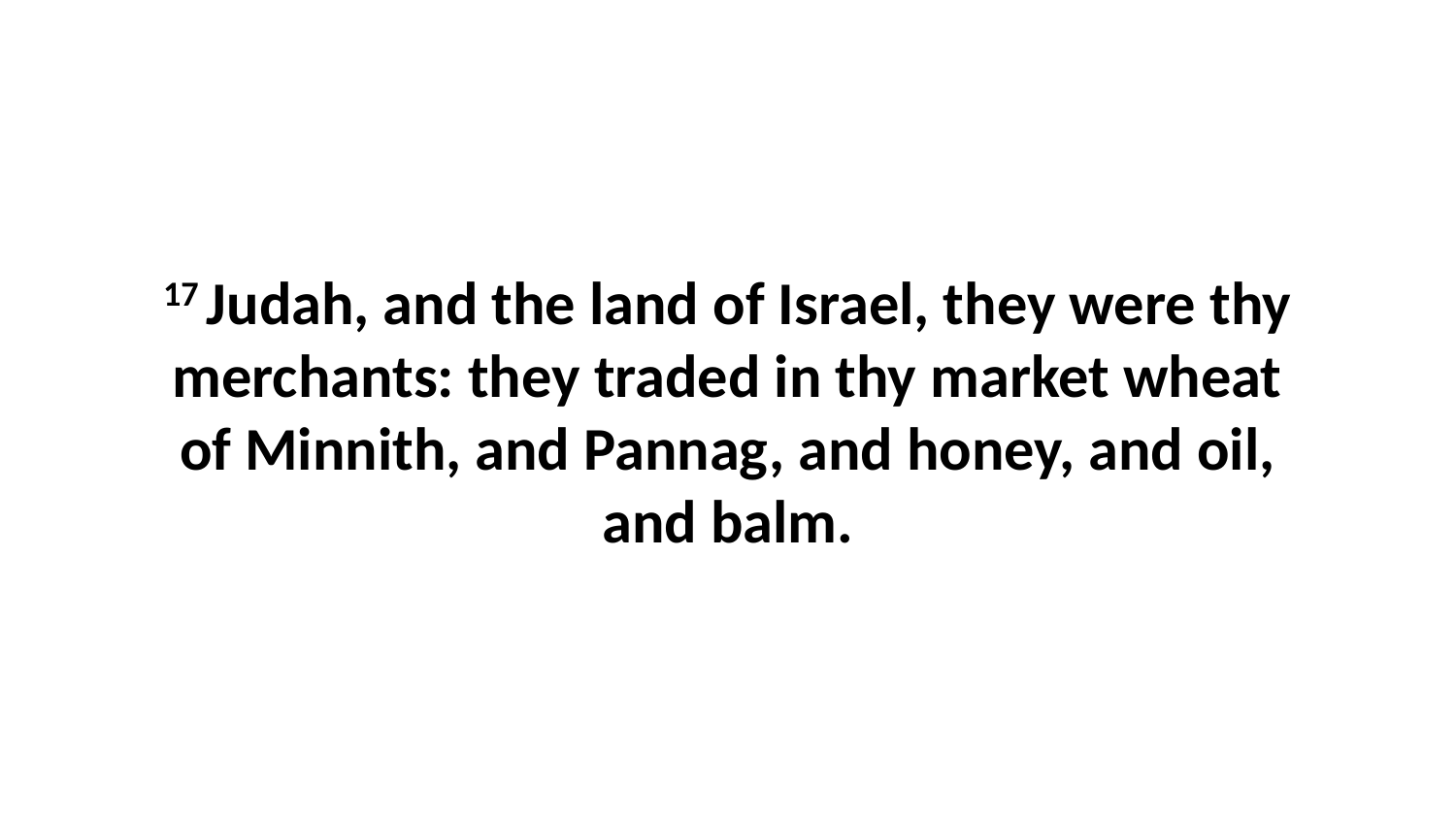

17 Judah, and the land of Israel, they were thy merchants: they traded in thy market wheat of Minnith, and Pannag, and honey, and oil, and balm.